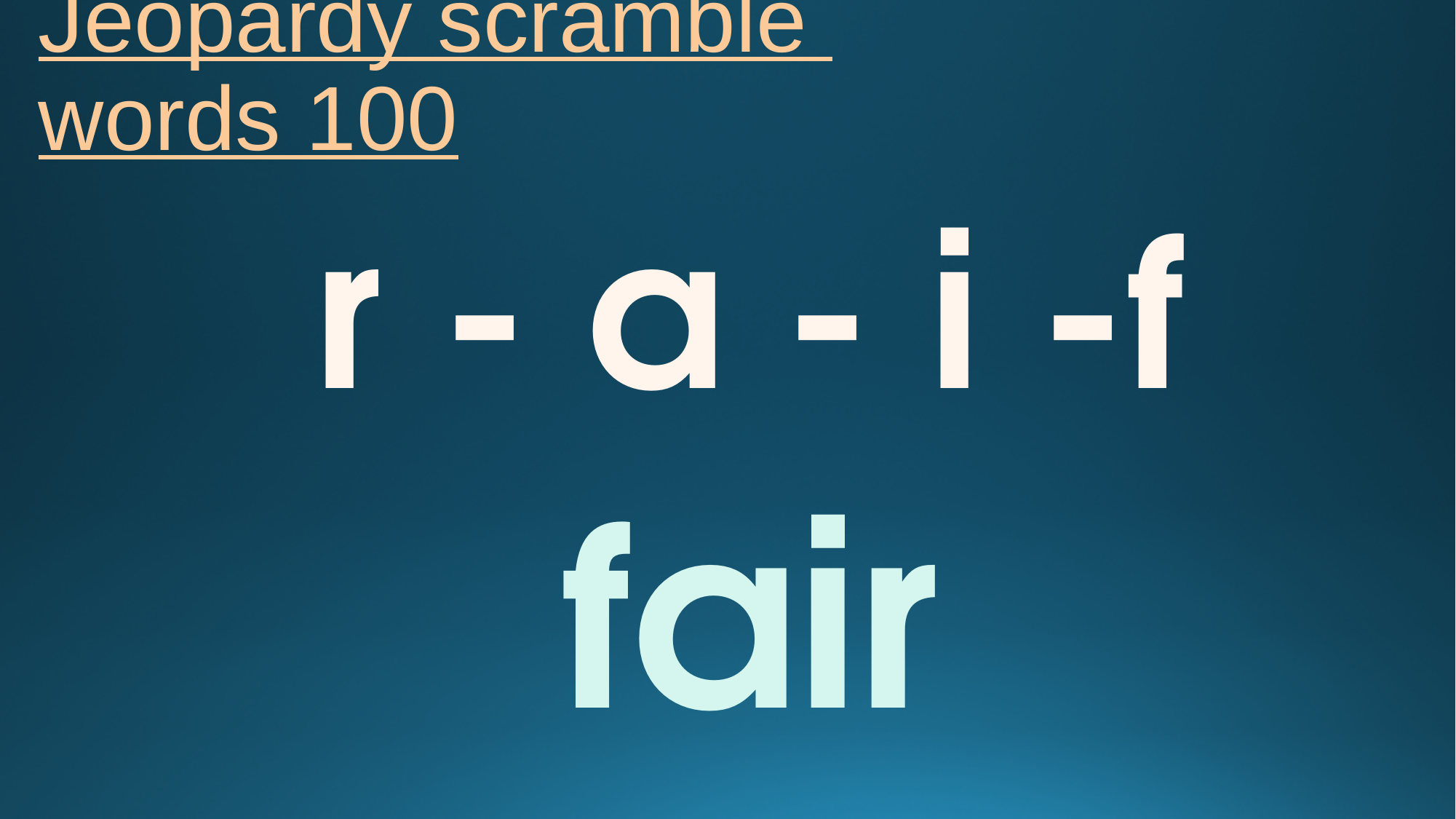

# Jeopardy scramble words 100
r - a - i -f
fair